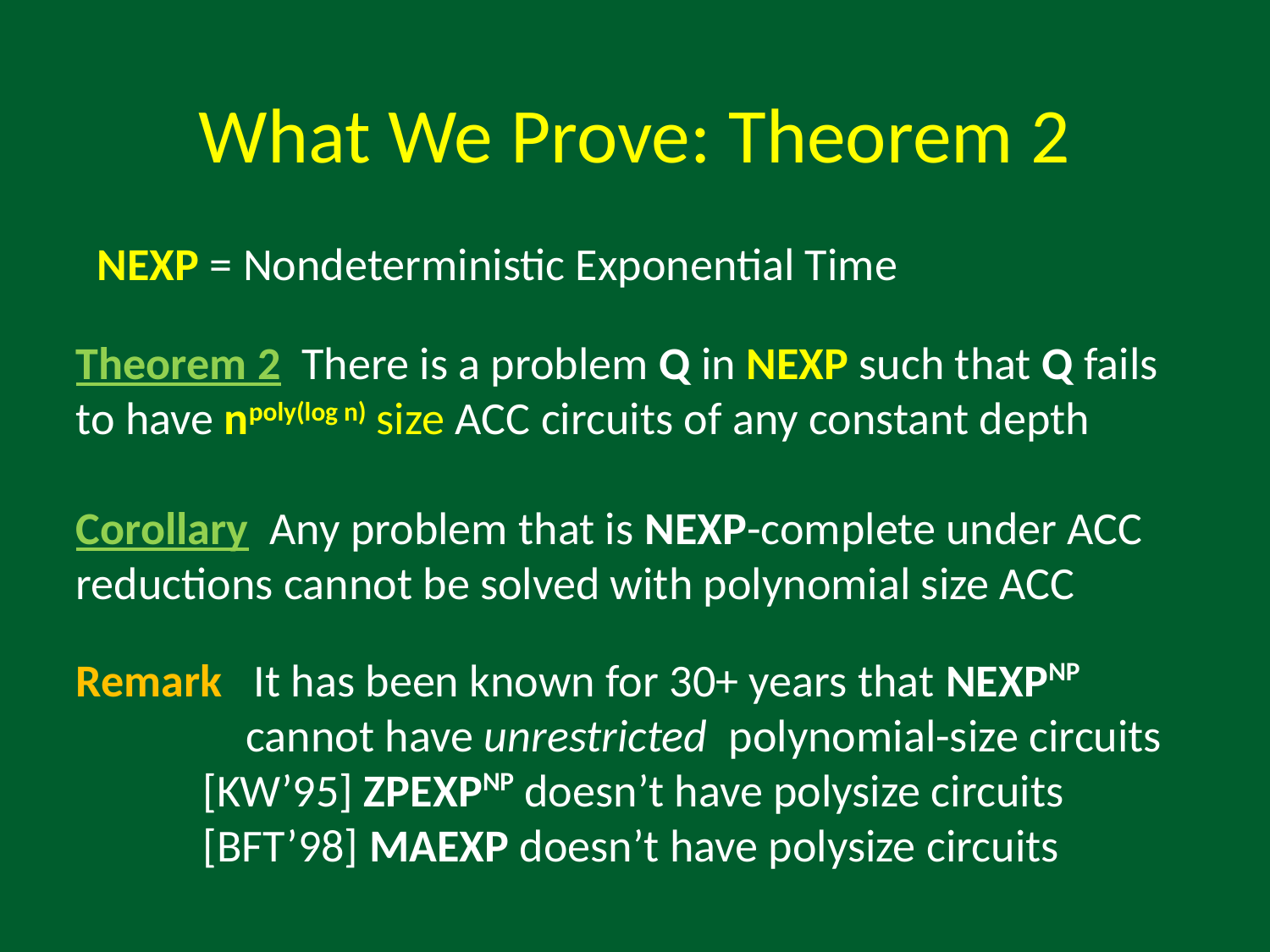

# What We Prove: Theorem 2
NEXP = Nondeterministic Exponential Time

Theorem 2  There is a problem Q in NEXP such that Q fails to have npoly(log n) size ACC circuits of any constant depth
Corollary  Any problem that is NEXP-complete under ACC reductions cannot be solved with polynomial size ACC

Remark   It has been known for 30+ years that NEXPNP
 	     cannot have unrestricted  polynomial-size circuits
	[KW’95] ZPEXPNP doesn’t have polysize circuits
	[BFT’98] MAEXP doesn’t have polysize circuits